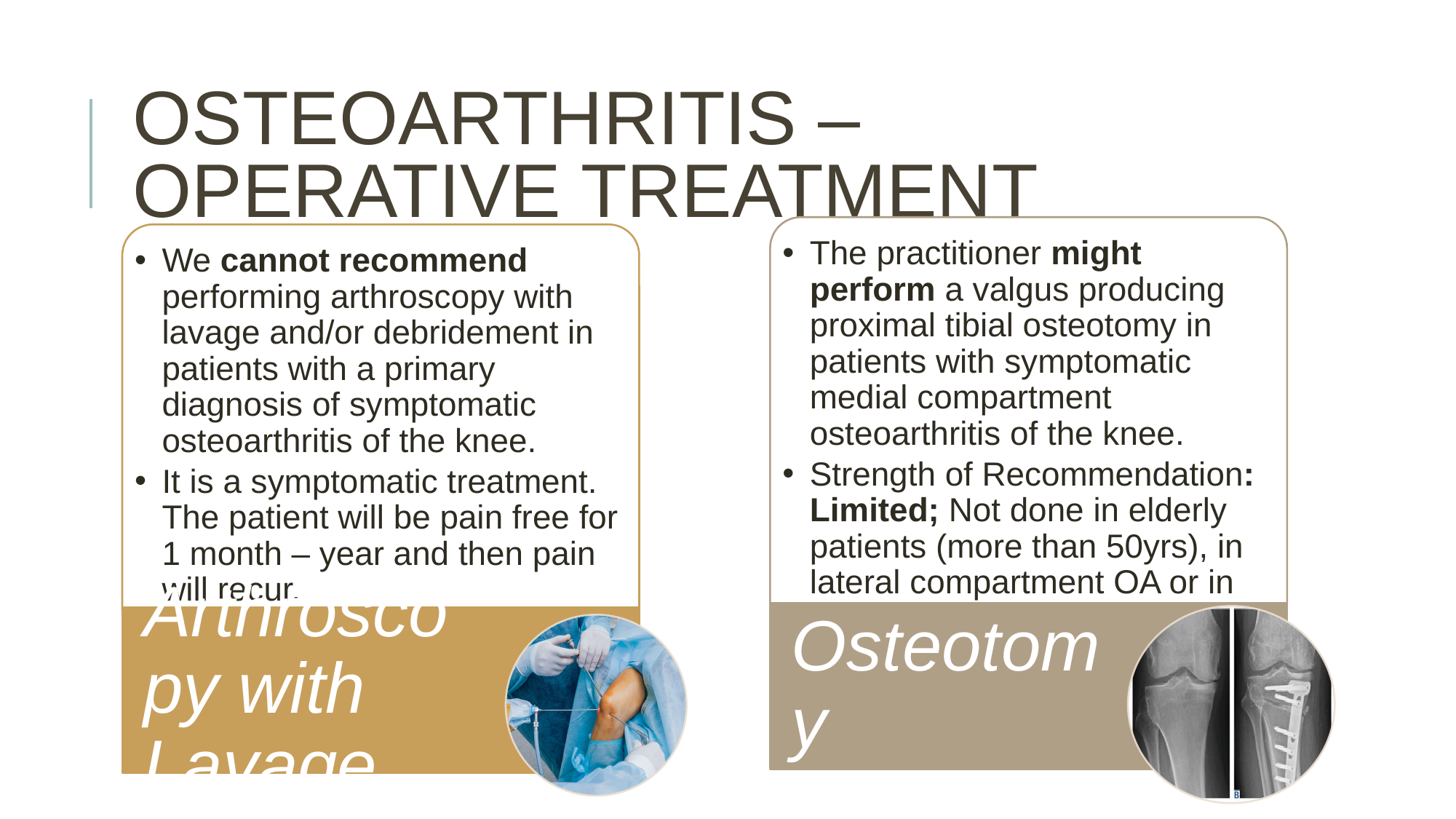

# OSTEOARTHRITIS – OPERATIVE TREATMENT

The practitioner might perform a valgus producing proximal tibial osteotomy in patients with symptomatic medial compartment osteoarthritis of the knee.
Strength of Recommendation: Limited; Not done in elderly patients (more than 50yrs), in lateral compartment OA or in presence of ligament imbalance.
We cannot recommend performing arthroscopy with lavage and/or debridement in patients with a primary diagnosis of symptomatic osteoarthritis of the knee.
It is a symptomatic treatment. The patient will be pain free for 1 month – year and then pain will recur.

Osteotomy

Arthroscopy with Lavage